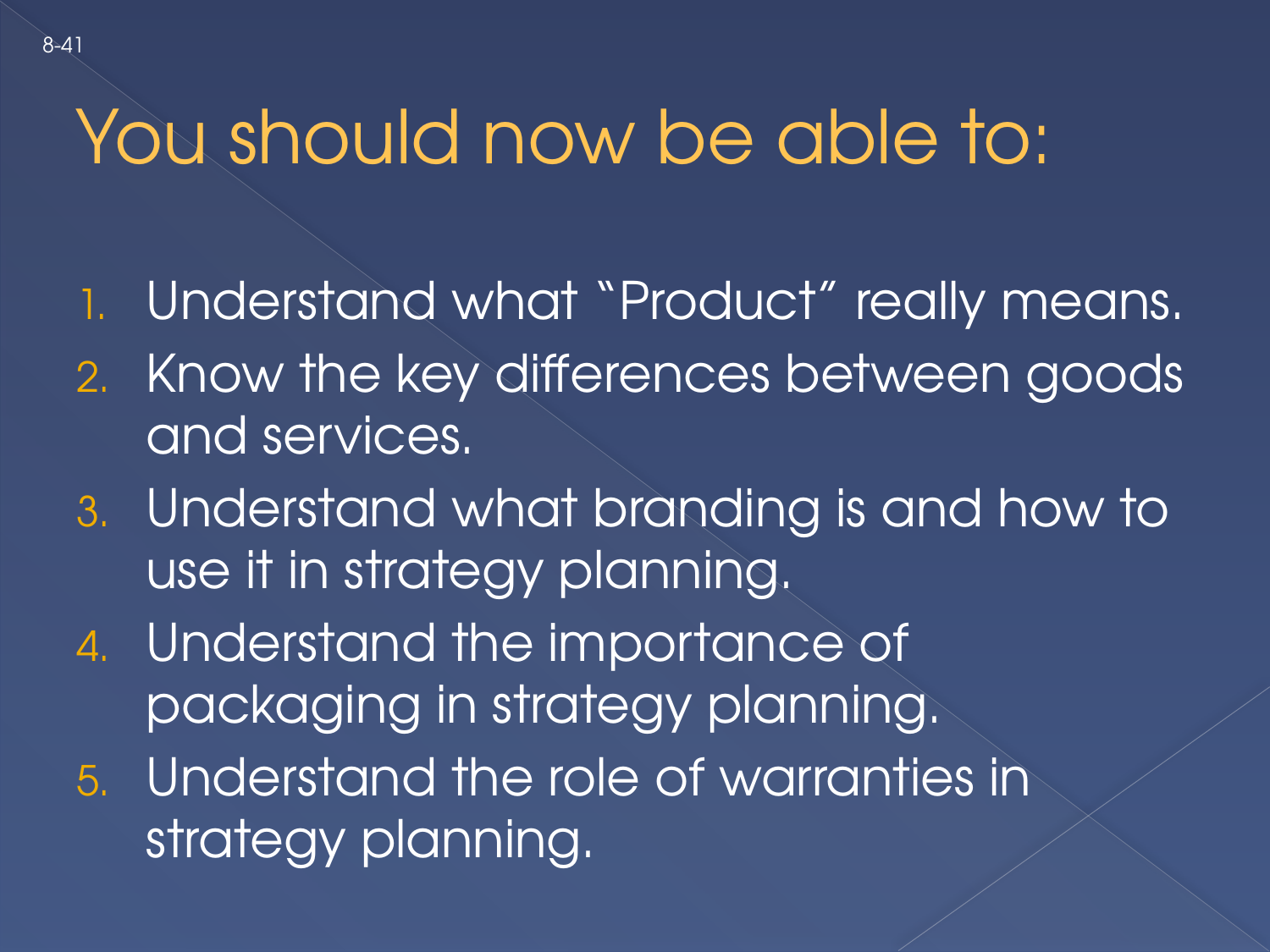

8-41
# You should now be able to:
Understand what “Product” really means.
Know the key differences between goods and services.
Understand what branding is and how to use it in strategy planning.
Understand the importance of packaging in strategy planning.
Understand the role of warranties in strategy planning.